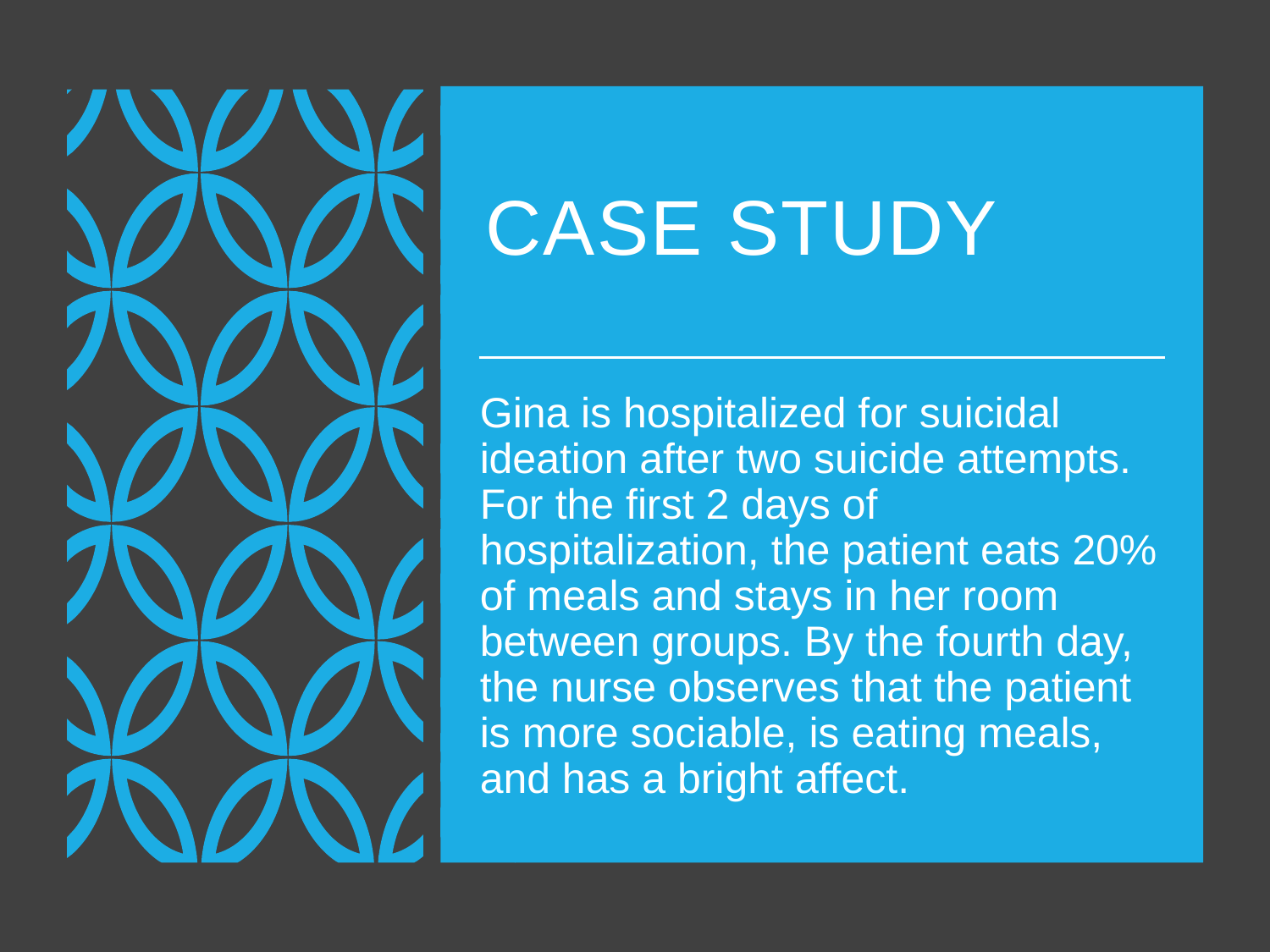

# Case Study

Gina is hospitalized for suicidal ideation after two suicide attempts. For the first 2 days of hospitalization, the patient eats 20% of meals and stays in her room between groups. By the fourth day, the nurse observes that the patient is more sociable, is eating meals, and has a bright affect.